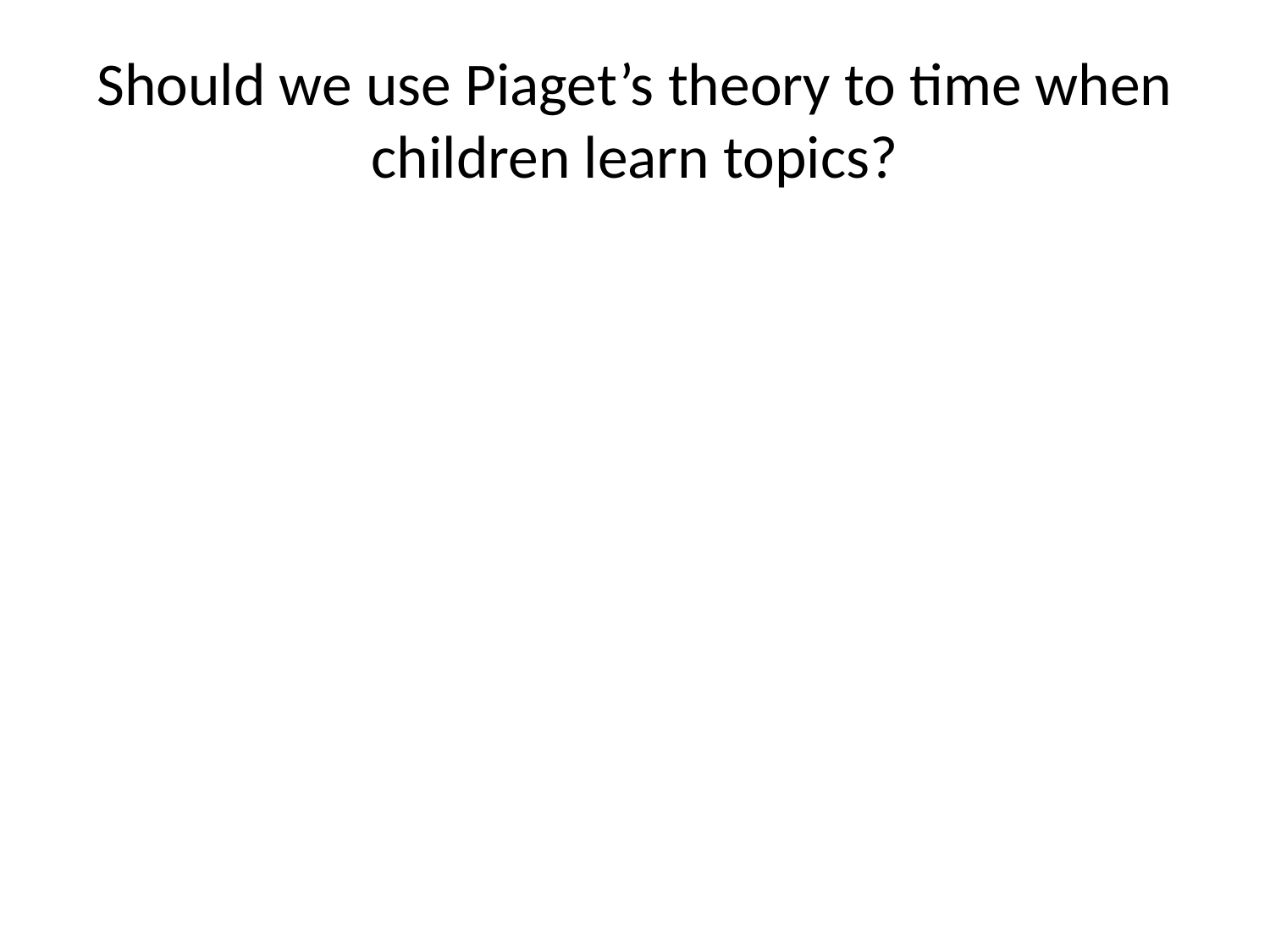

# Should we use Piaget’s theory to time when children learn topics?